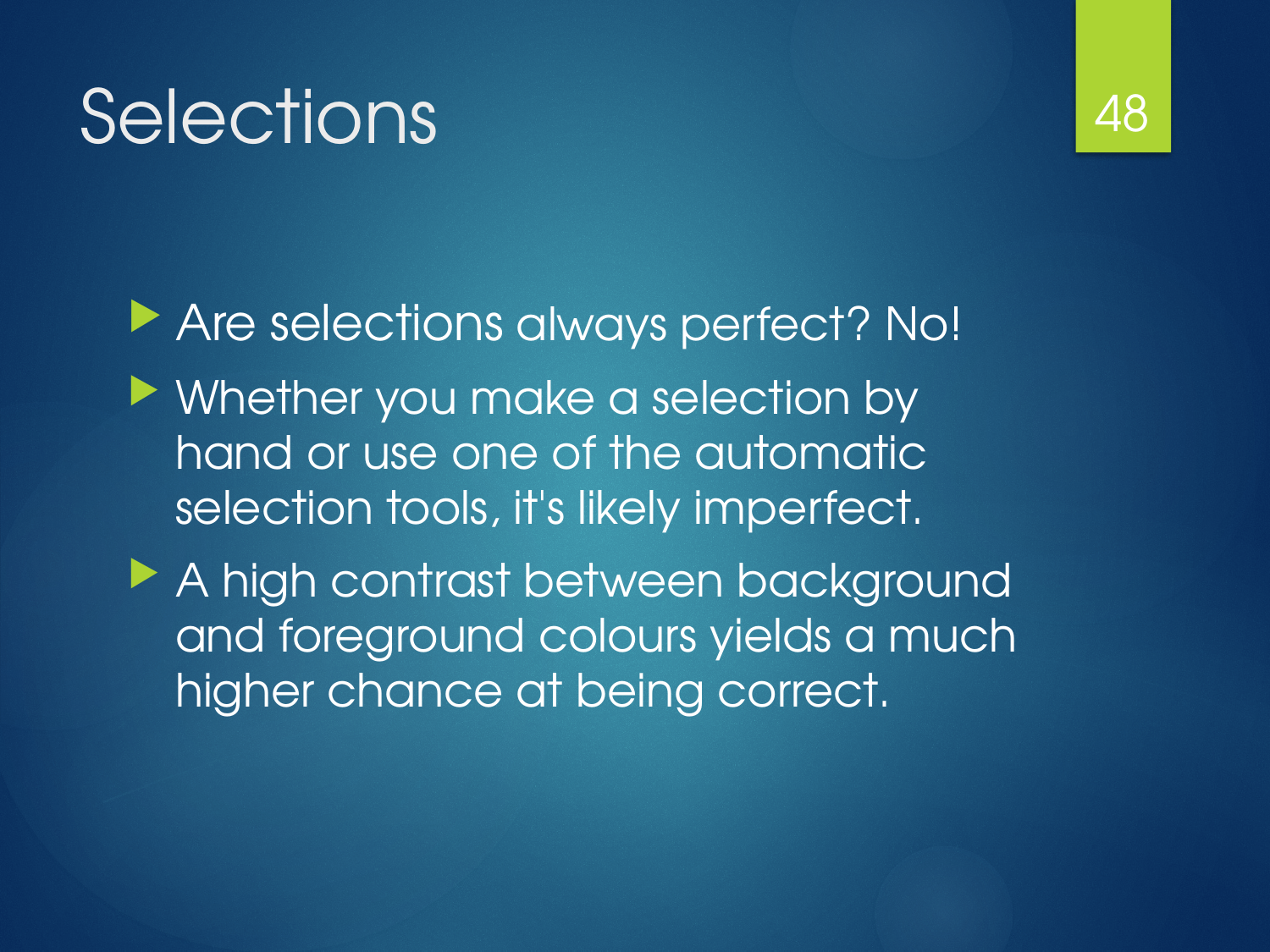

48
# Selections
Are selections always perfect? No!
Whether you make a selection by hand or use one of the automatic selection tools, it's likely imperfect.
A high contrast between background and foreground colours yields a much higher chance at being correct.